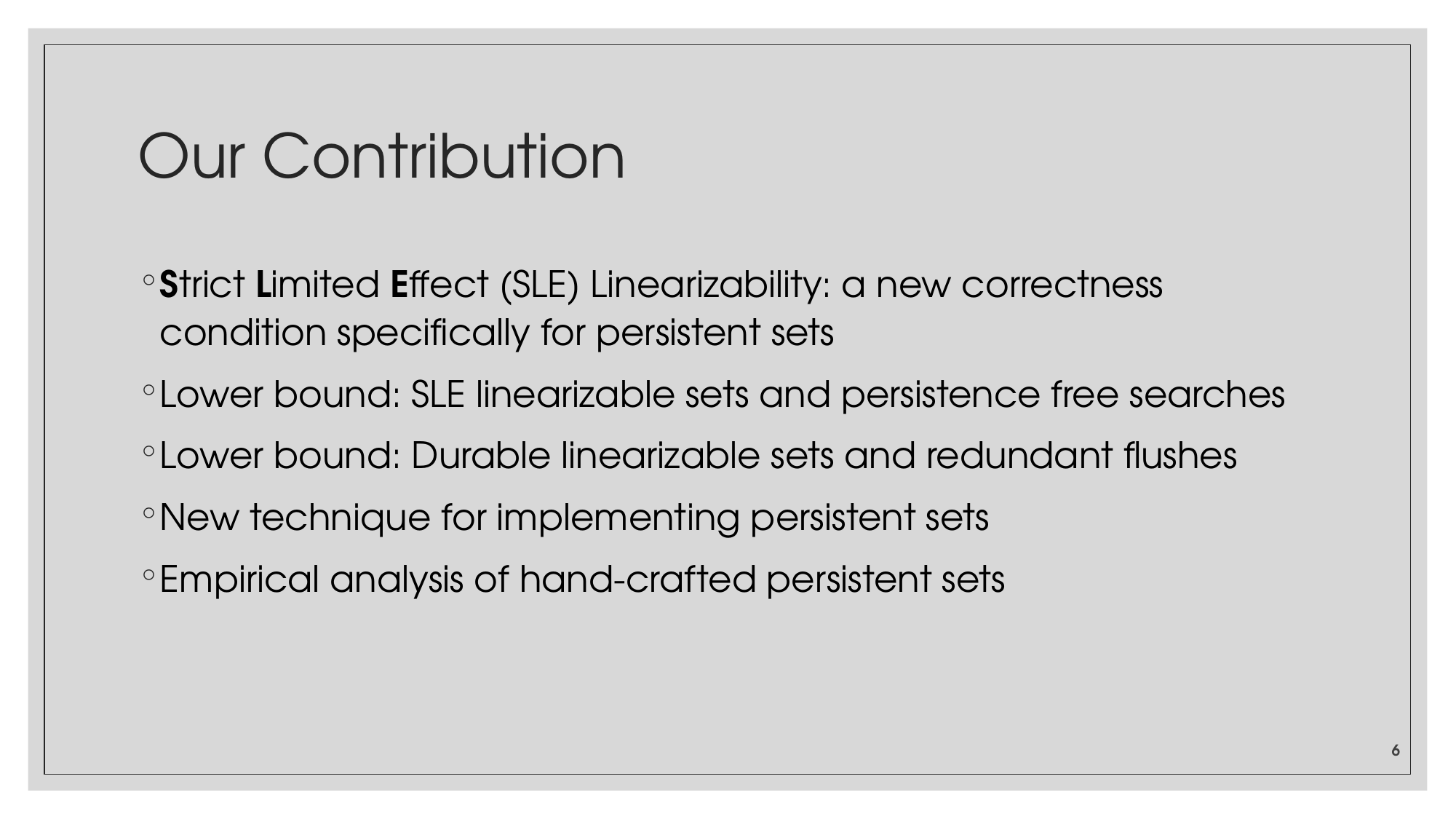

# Our Contribution
Strict Limited Effect (SLE) Linearizability: a new correctness condition specifically for persistent sets
Lower bound: SLE linearizable sets and persistence free searches
Lower bound: Durable linearizable sets and redundant flushes
New technique for implementing persistent sets
Empirical analysis of hand-crafted persistent sets
6